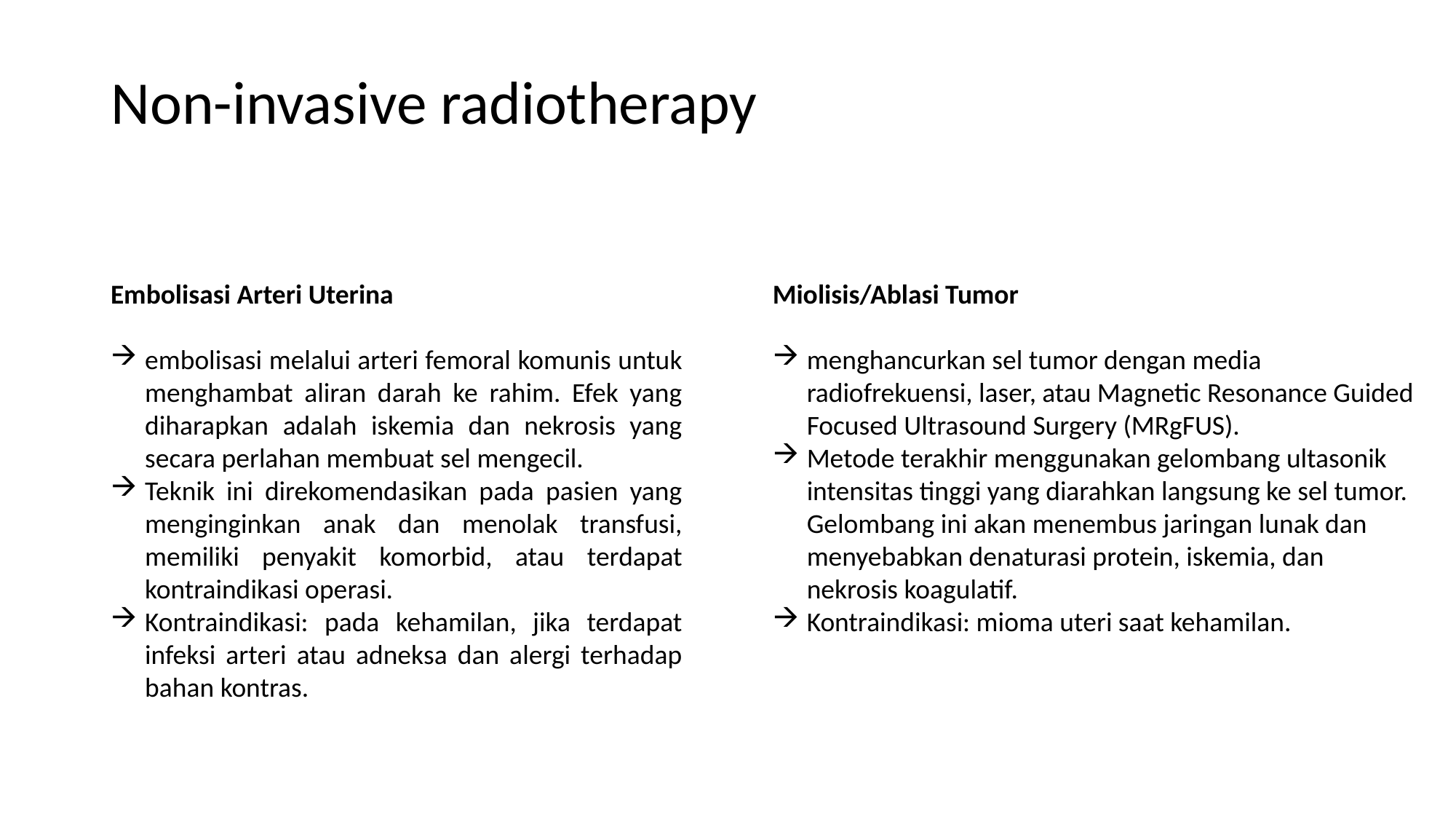

# Non-invasive radiotherapy
Embolisasi Arteri Uterina

embolisasi melalui arteri femoral komunis untuk menghambat aliran darah ke rahim. Efek yang diharapkan adalah iskemia dan nekrosis yang secara perlahan membuat sel mengecil.
Teknik ini direkomendasikan pada pasien yang menginginkan anak dan menolak transfusi, memiliki penyakit komorbid, atau terdapat kontraindikasi operasi.
Kontraindikasi: pada kehamilan, jika terdapat infeksi arteri atau adneksa dan alergi terhadap bahan kontras.
Miolisis/Ablasi Tumor

menghancurkan sel tumor dengan media radiofrekuensi, laser, atau Magnetic Resonance Guided Focused Ultrasound Surgery (MRgFUS).
Metode terakhir menggunakan gelombang ultasonik intensitas tinggi yang diarahkan langsung ke sel tumor. Gelombang ini akan menembus jaringan lunak dan menyebabkan denaturasi protein, iskemia, dan nekrosis koagulatif.
Kontraindikasi: mioma uteri saat kehamilan.